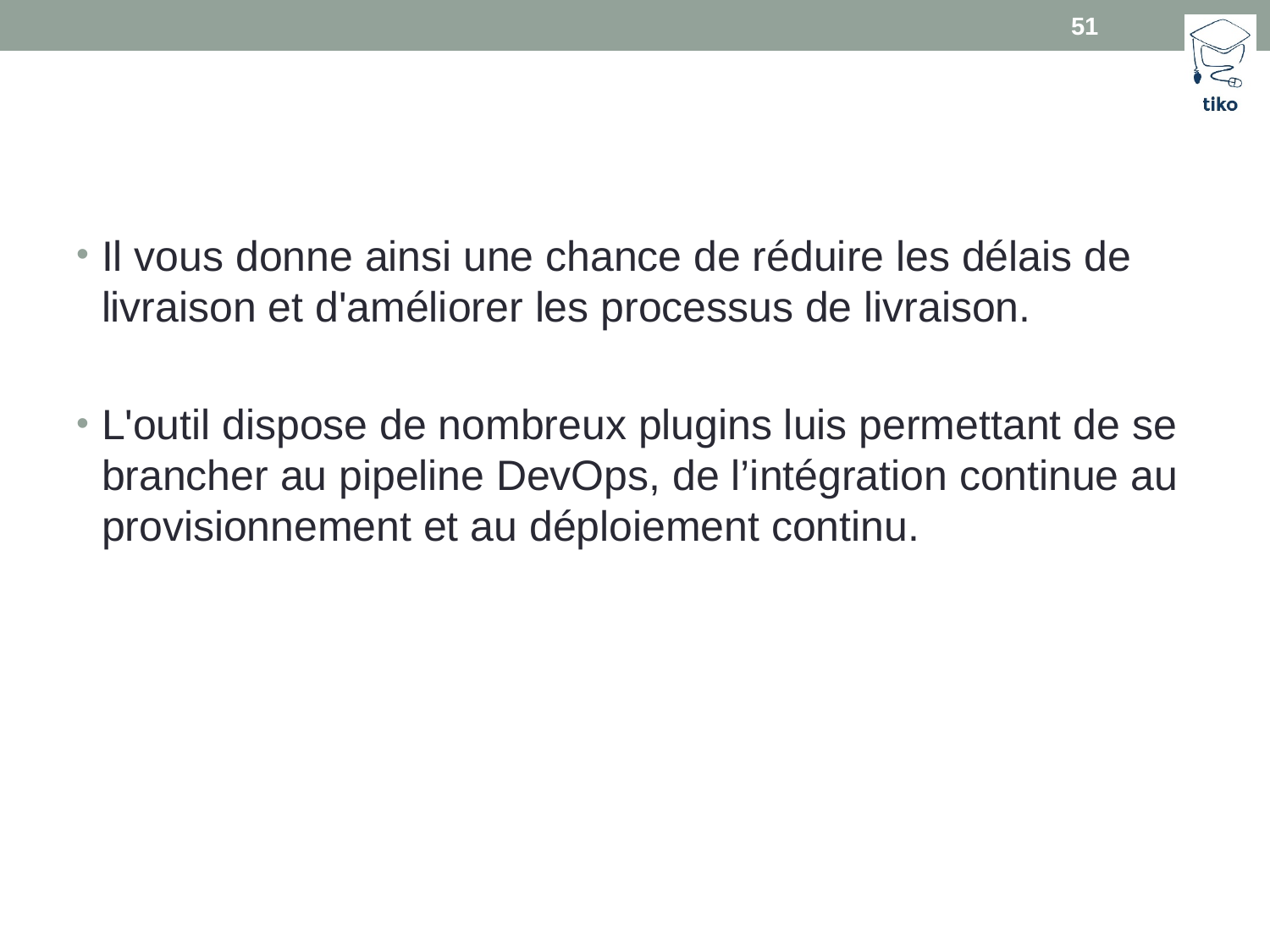

51
#
Il vous donne ainsi une chance de réduire les délais de livraison et d'améliorer les processus de livraison.

L'outil dispose de nombreux plugins luis permettant de se brancher au pipeline DevOps, de l’intégration continue au provisionnement et au déploiement continu.